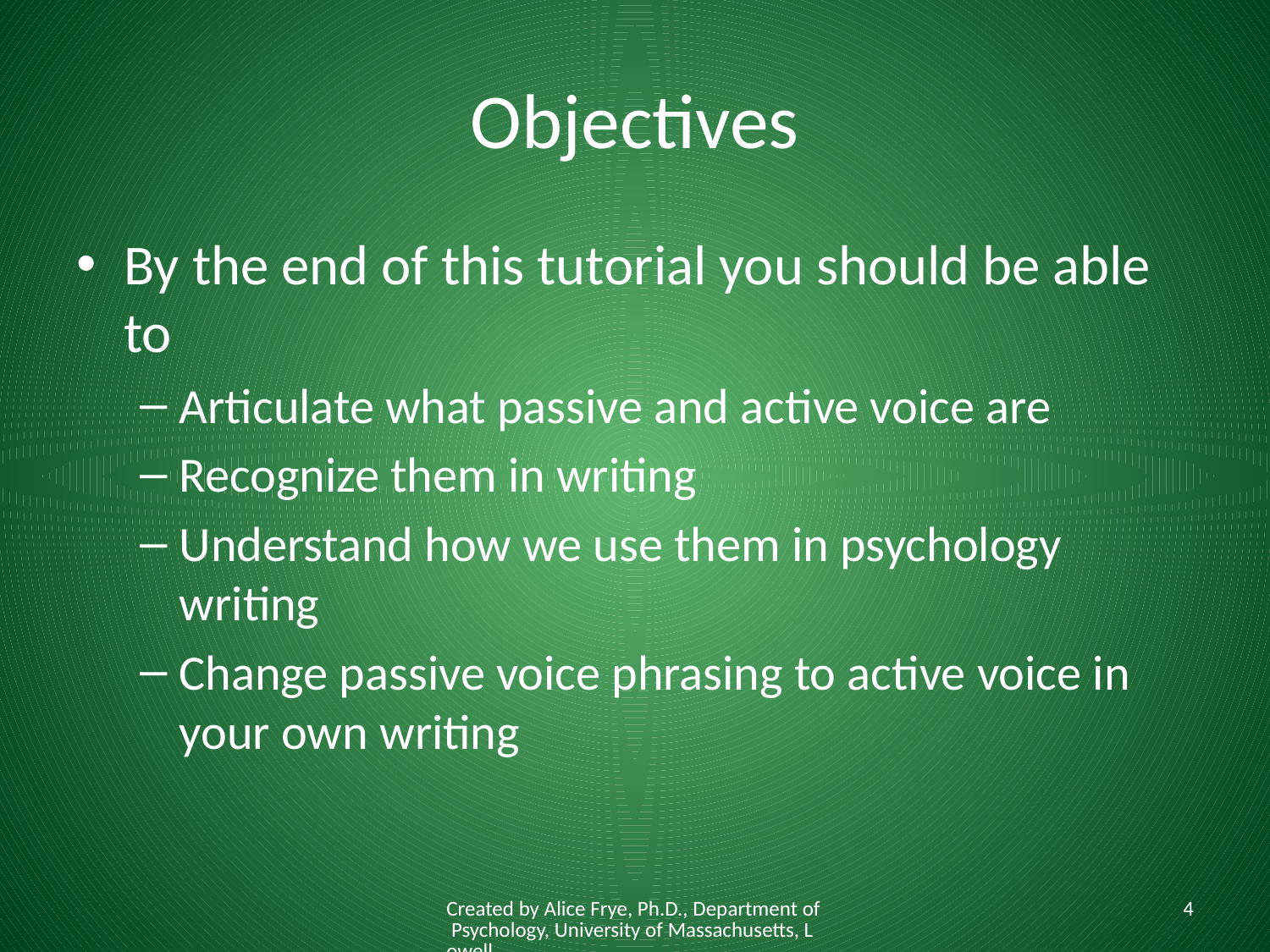

# Objectives
By the end of this tutorial you should be able to
Articulate what passive and active voice are
Recognize them in writing
Understand how we use them in psychology writing
Change passive voice phrasing to active voice in your own writing
Created by Alice Frye, Ph.D., Department of Psychology, University of Massachusetts, Lowell
4